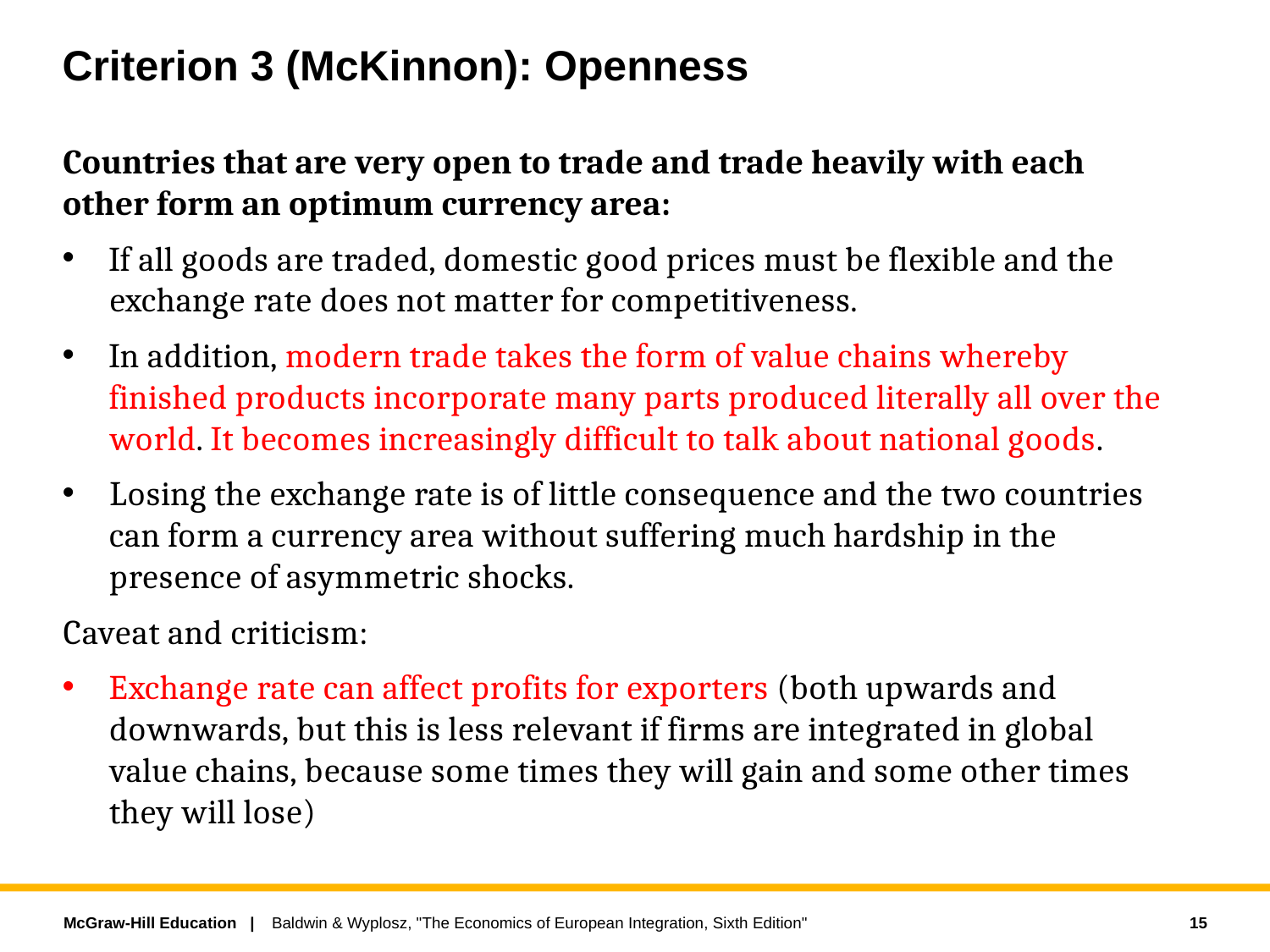

# Criterion 3 (McKinnon): Openness
Countries that are very open to trade and trade heavily with each other form an optimum currency area:
If all goods are traded, domestic good prices must be flexible and the exchange rate does not matter for competitiveness.
In addition, modern trade takes the form of value chains whereby finished products incorporate many parts produced literally all over the world. It becomes increasingly difficult to talk about national goods.
Losing the exchange rate is of little consequence and the two countries can form a currency area without suffering much hardship in the presence of asymmetric shocks.
Caveat and criticism:
Exchange rate can affect profits for exporters (both upwards and downwards, but this is less relevant if firms are integrated in global value chains, because some times they will gain and some other times they will lose)

15
Baldwin & Wyplosz, "The Economics of European Integration, Sixth Edition"